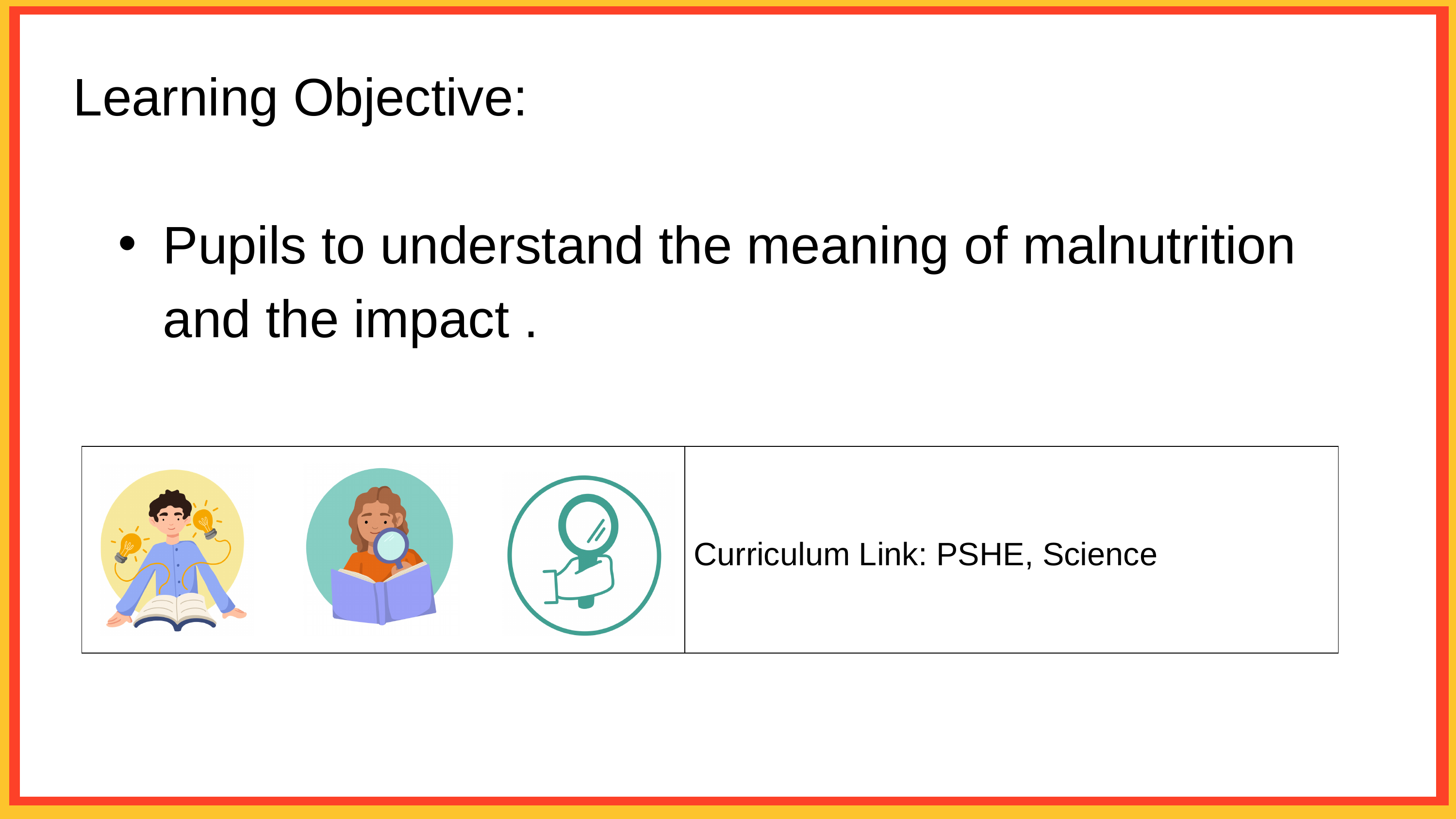

Learning Objective:

Pupils to understand the meaning of malnutrition and the impact .
|  | Curriculum Link: PSHE, Science |
| --- | --- |